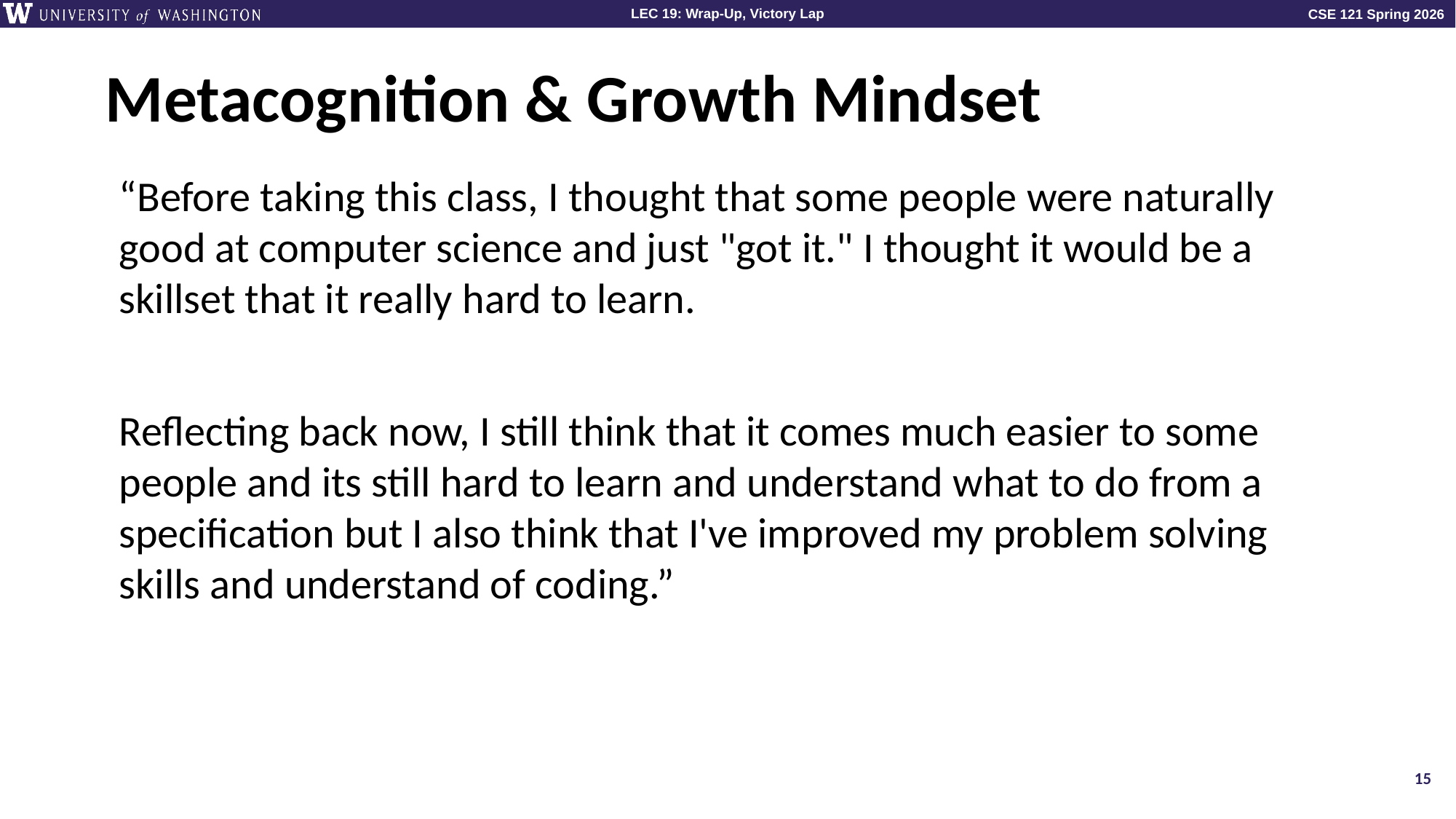

# Metacognition & Growth Mindset
“Before taking this class, I thought that some people were naturally good at computer science and just "got it." I thought it would be a skillset that it really hard to learn.

Reflecting back now, I still think that it comes much easier to some people and its still hard to learn and understand what to do from a specification but I also think that I've improved my problem solving skills and understand of coding.”
15